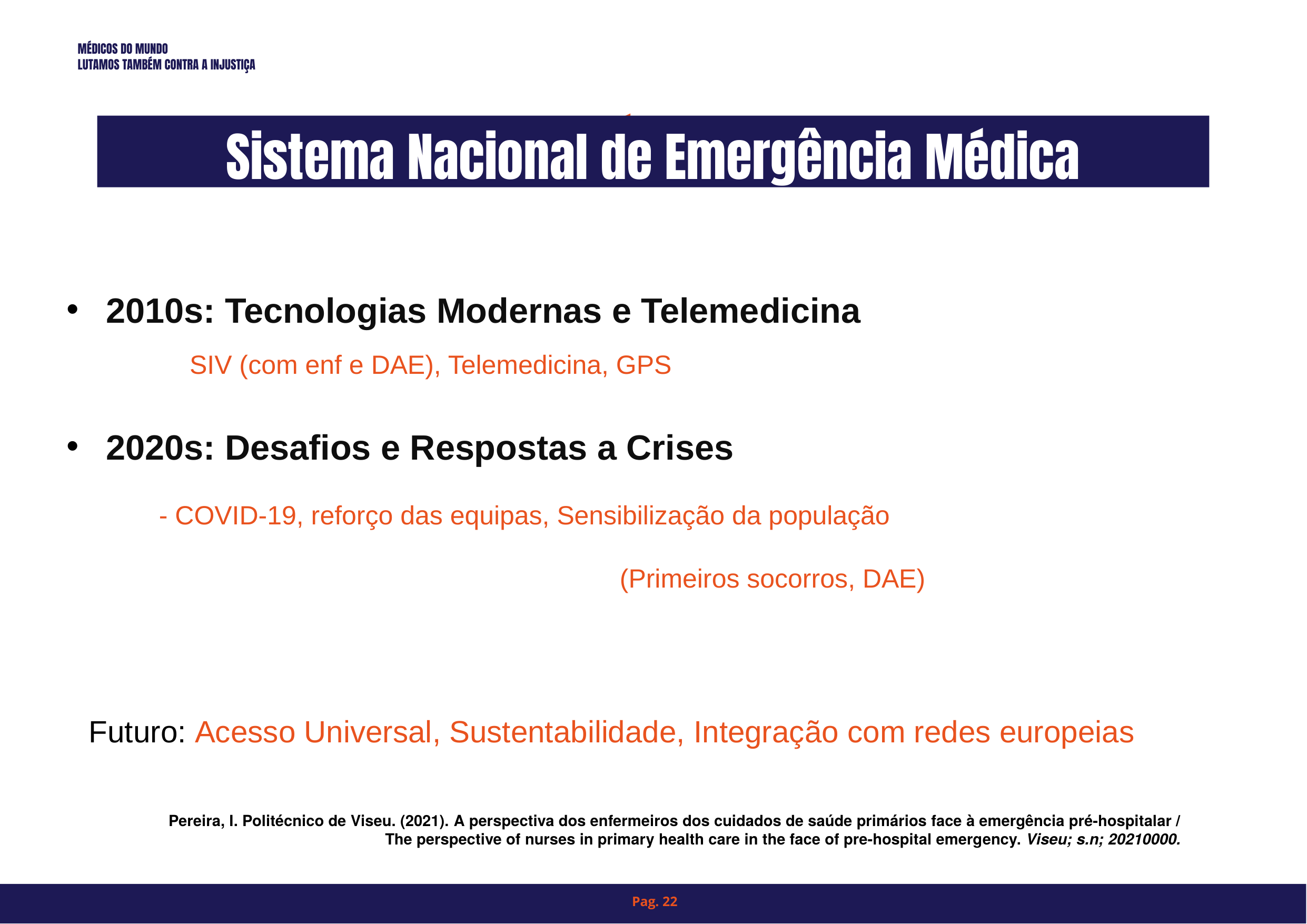

MÉDICOS DO MUNDO
LUTAMOS TAMBÉM CONTRA A INJUSTIÇA

# TÍTULO 1
Sistema Nacional de Emergência Médica

2010s: Tecnologias Modernas e Telemedicina
				SIV (com enf e DAE), Telemedicina, GPS
2020s: Desafios e Respostas a Crises
			- COVID-19, reforço das equipas, Sensibilização da população
															(Primeiros socorros, DAE)

   Futuro: Acesso Universal, Sustentabilidade, Integração com redes europeias

Pereira, I. Politécnico de Viseu. (2021). A perspectiva dos enfermeiros dos cuidados de saúde primários face à emergência pré-hospitalar / The perspective of nurses in primary health care in the face of pre-hospital emergency. Viseu; s.n; 20210000.

Pag. 22